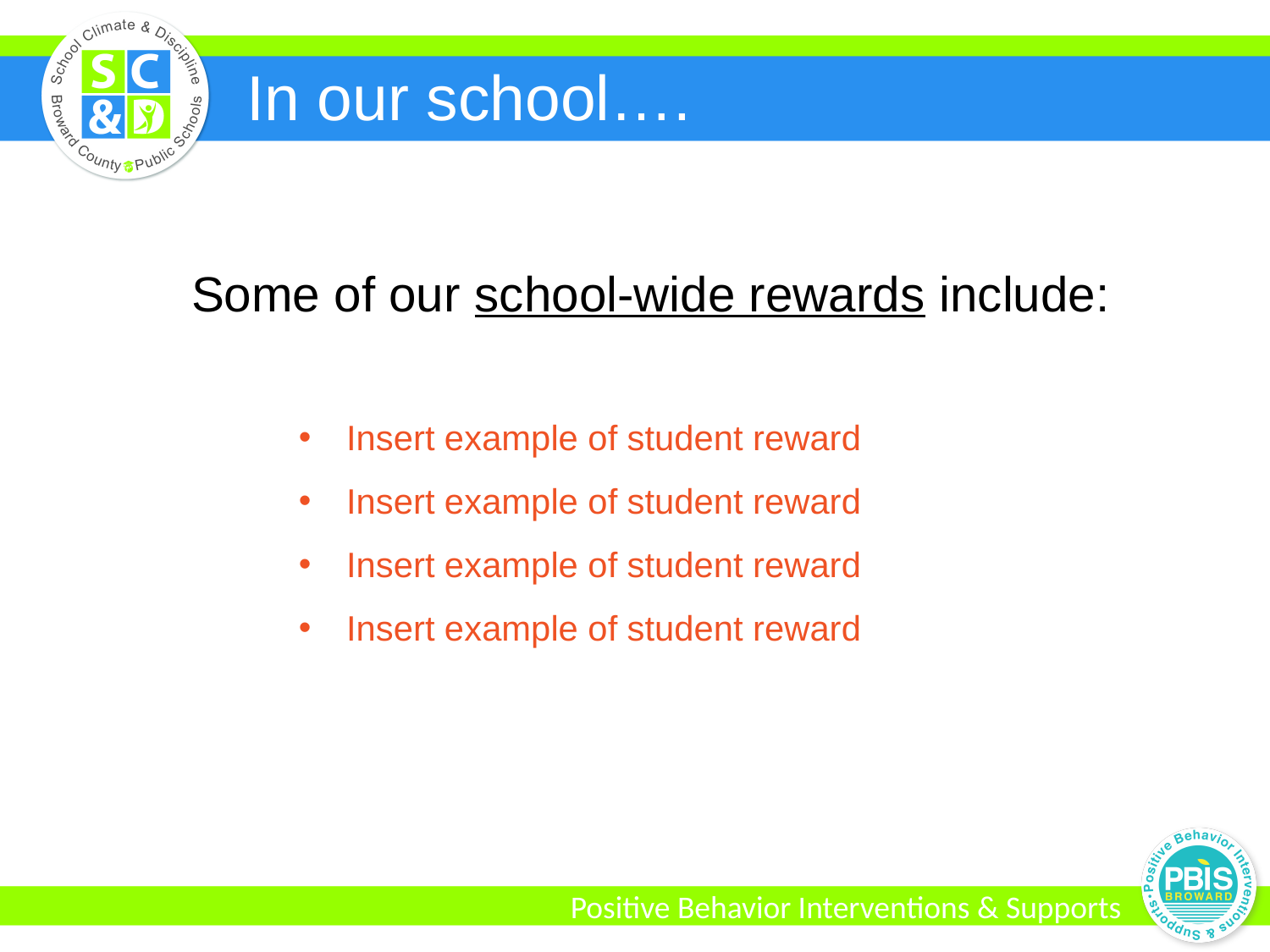

In our school….
Some of our school-wide rewards include:
Insert example of student reward
Insert example of student reward
Insert example of student reward
Insert example of student reward